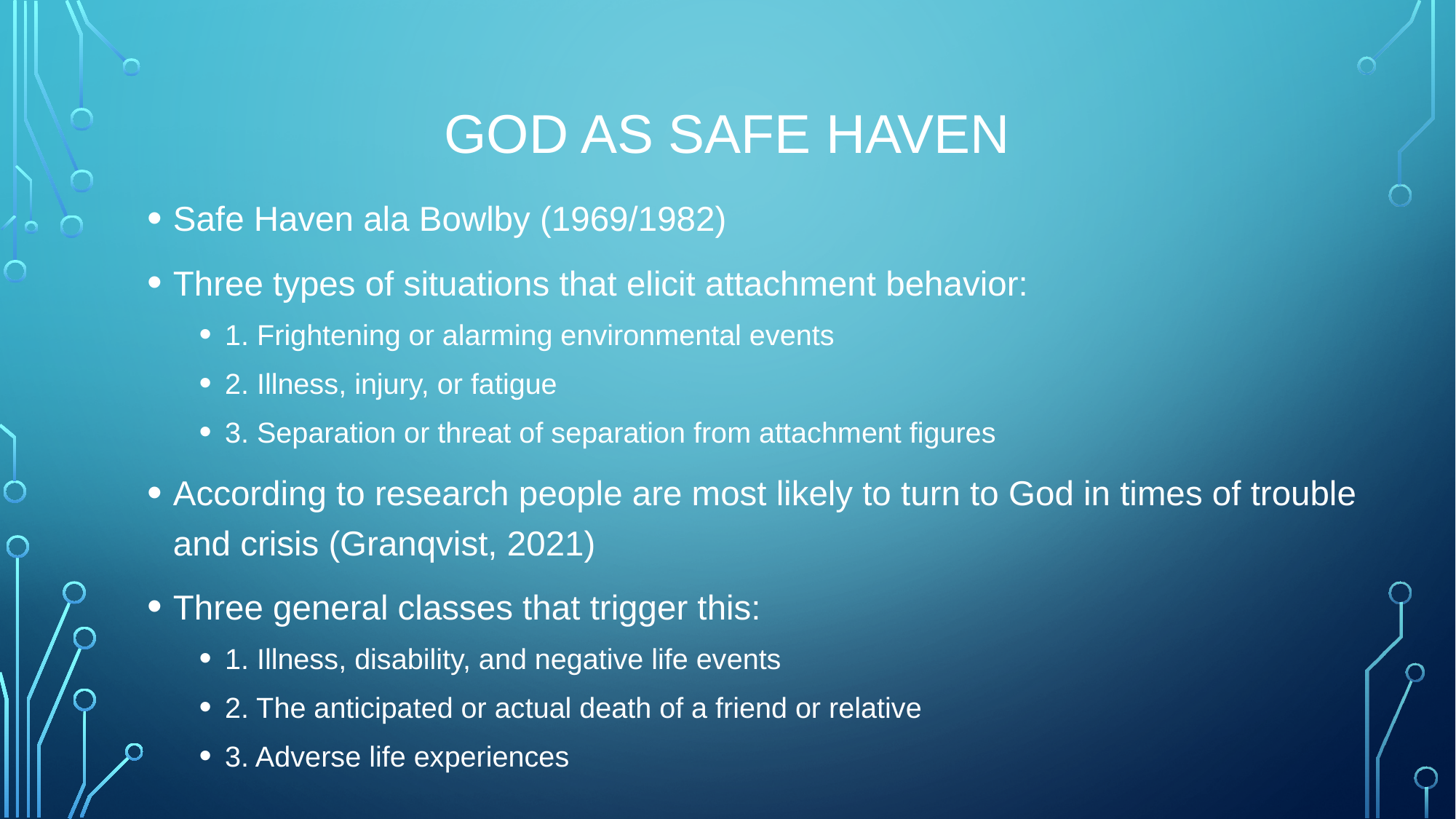

# God as safe haven
Safe Haven ala Bowlby (1969/1982)
Three types of situations that elicit attachment behavior:
1. Frightening or alarming environmental events
2. Illness, injury, or fatigue
3. Separation or threat of separation from attachment figures
According to research people are most likely to turn to God in times of trouble and crisis (Granqvist, 2021)
Three general classes that trigger this:
1. Illness, disability, and negative life events
2. The anticipated or actual death of a friend or relative
3. Adverse life experiences